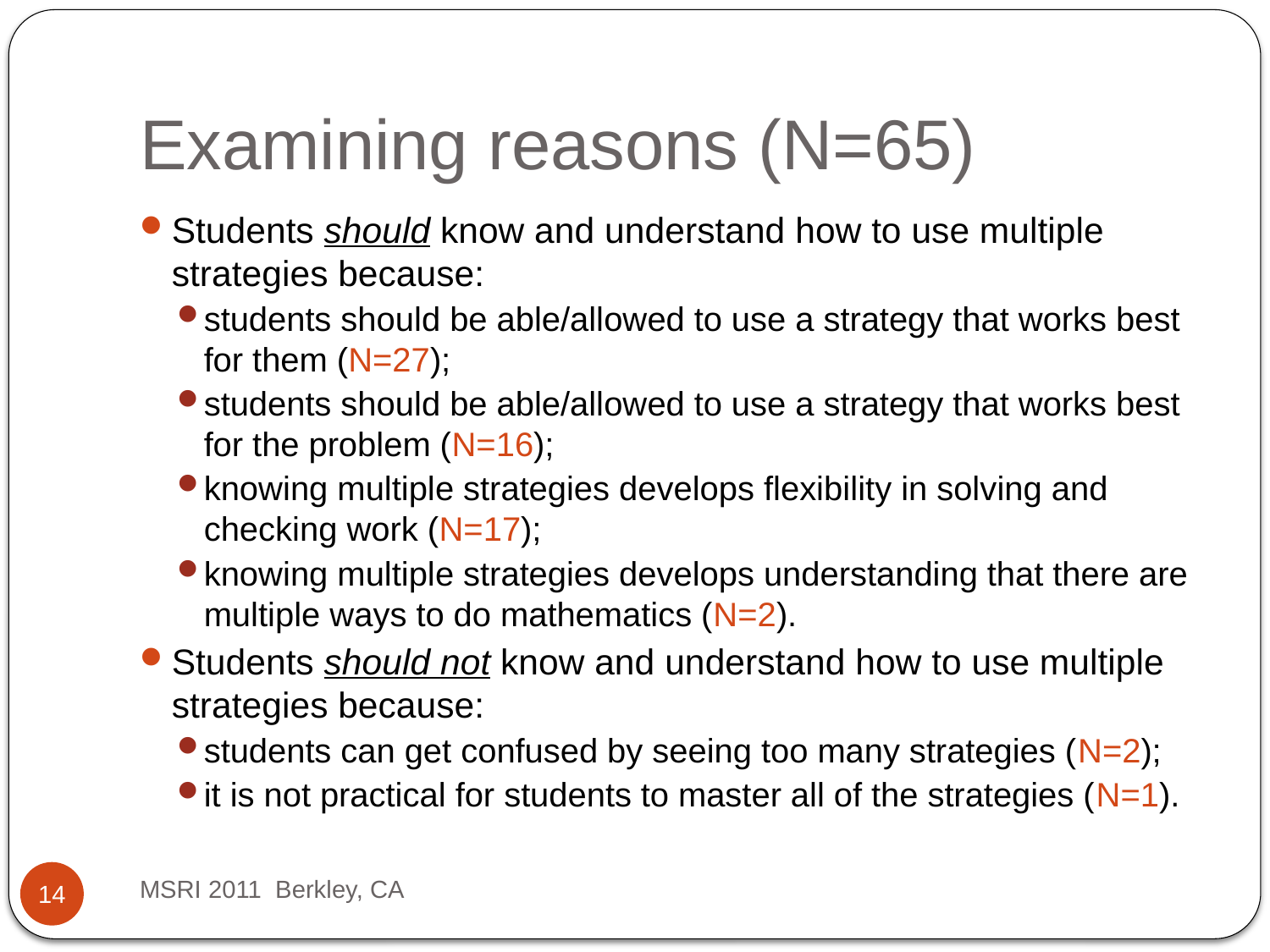

# Examining reasons (N=65)
Students should know and understand how to use multiple strategies because:
students should be able/allowed to use a strategy that works best for them (N=27);
students should be able/allowed to use a strategy that works best for the problem (N=16);
knowing multiple strategies develops flexibility in solving and checking work (N=17);
knowing multiple strategies develops understanding that there are multiple ways to do mathematics (N=2).
Students should not know and understand how to use multiple strategies because:
students can get confused by seeing too many strategies (N=2);
it is not practical for students to master all of the strategies (N=1).

MSRI 2011  Berkley, CA
14